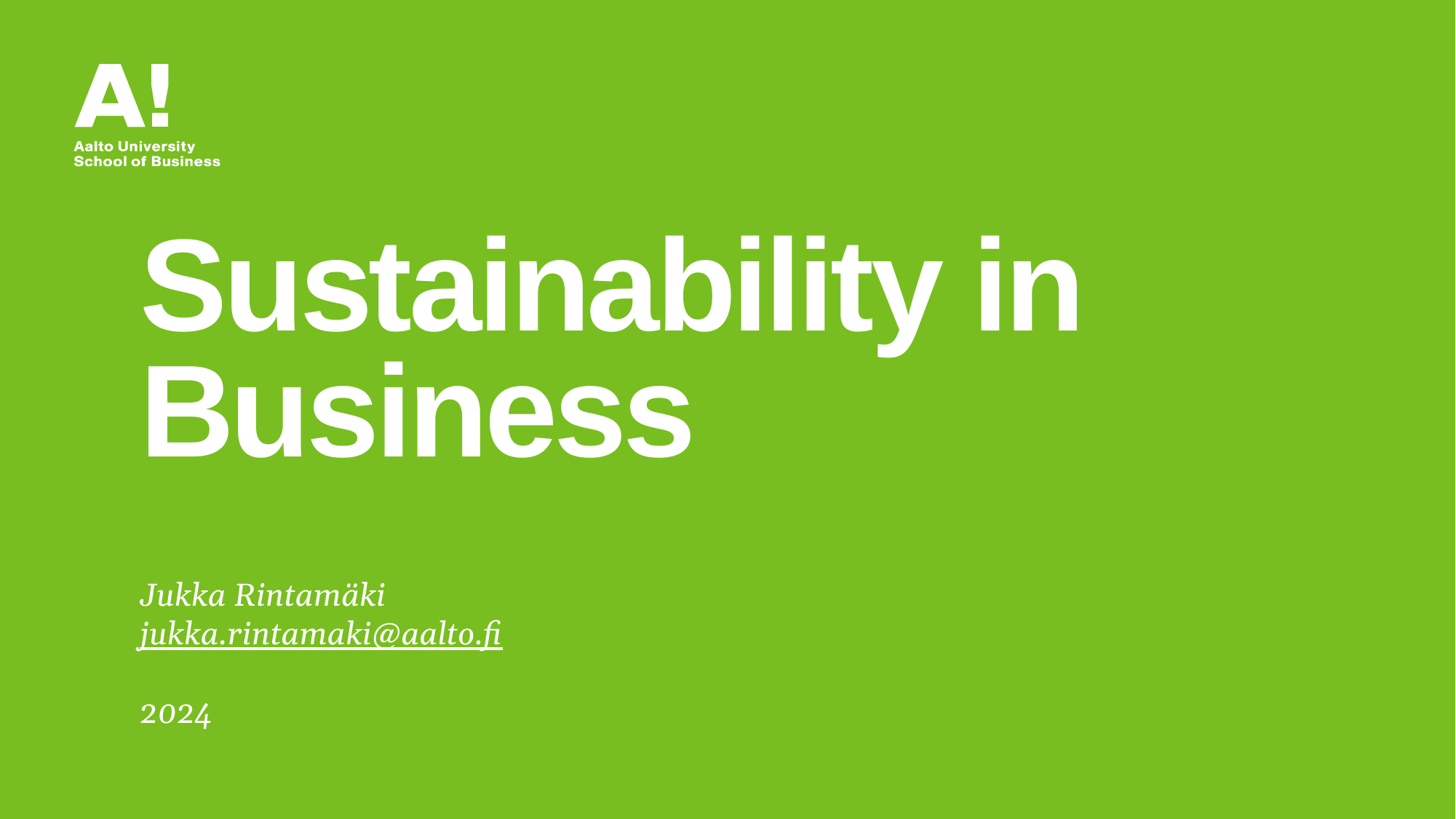

# Sustainability in Business
Jukka Rintamäki
jukka.rintamaki@aalto.fi
2024